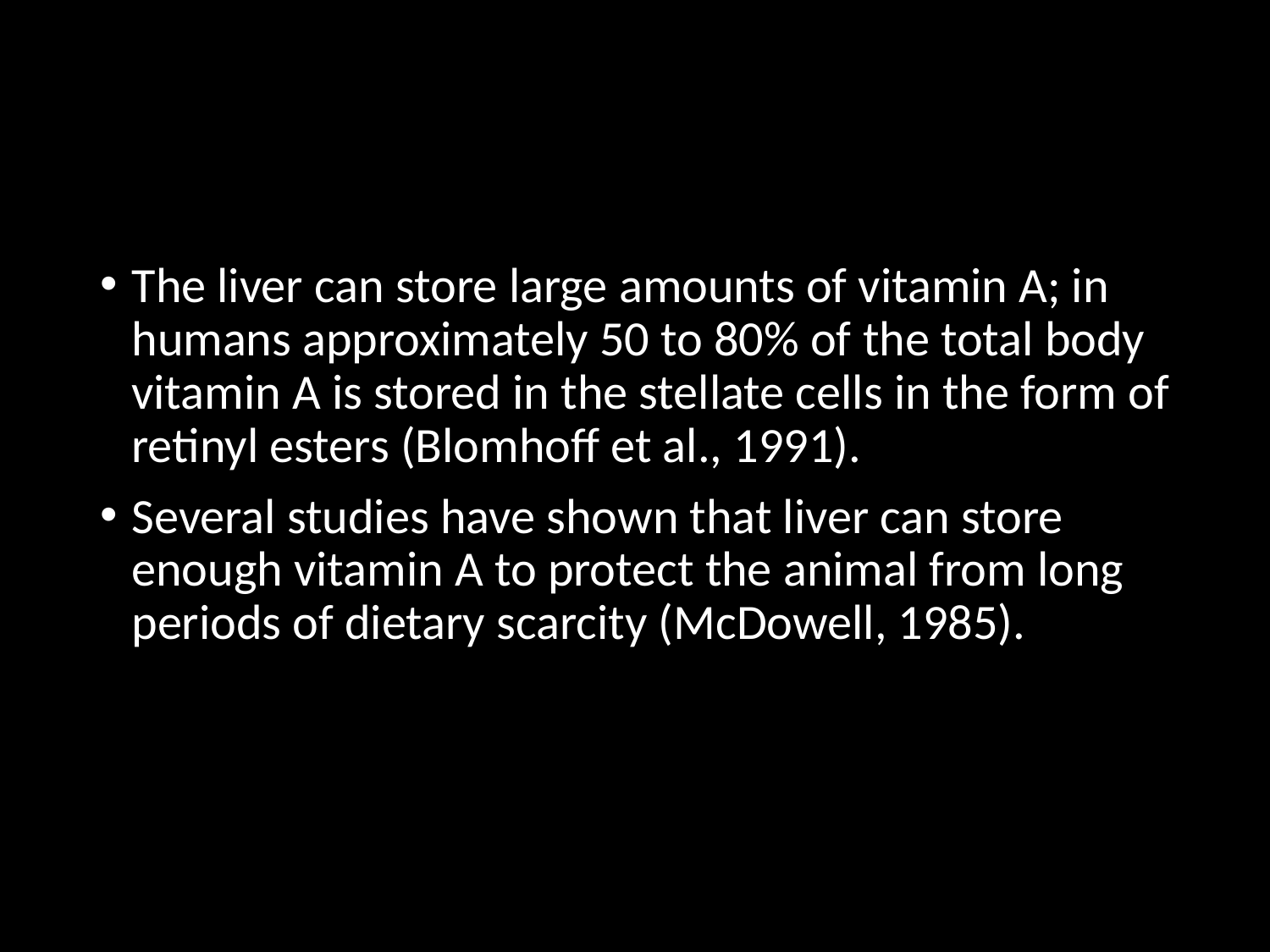

#
The liver can store large amounts of vitamin A; in humans approximately 50 to 80% of the total body vitamin A is stored in the stellate cells in the form of retinyl esters (Blomhoff et al., 1991).
Several studies have shown that liver can store enough vitamin A to protect the animal from long periods of dietary scarcity (McDowell, 1985).